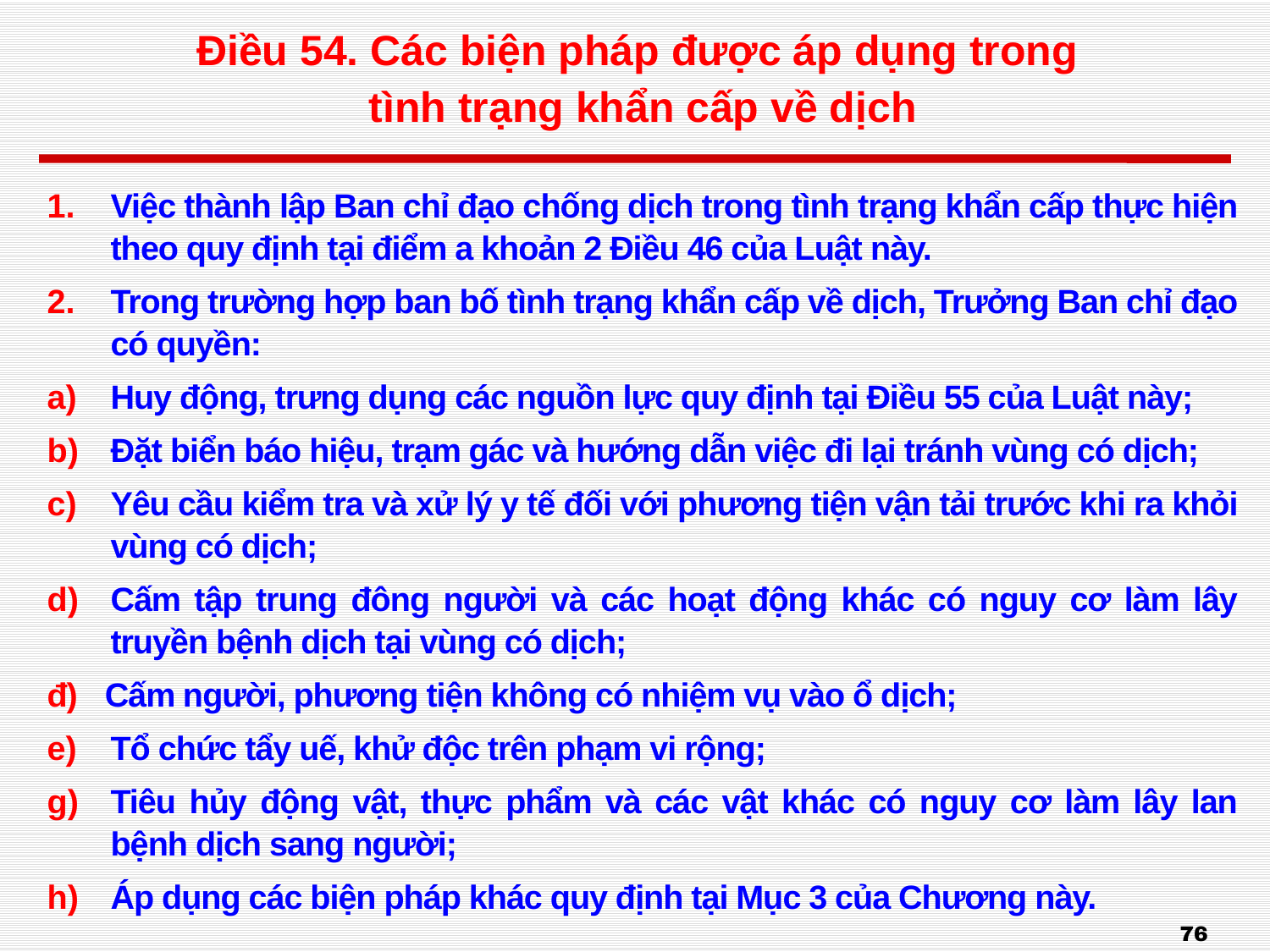

# Điều 54. Các biện pháp được áp dụng trong tình trạng khẩn cấp về dịch
Việc thành lập Ban chỉ đạo chống dịch trong tình trạng khẩn cấp thực hiện theo quy định tại điểm a khoản 2 Điều 46 của Luật này.
Trong trường hợp ban bố tình trạng khẩn cấp về dịch, Trưởng Ban chỉ đạo có quyền:
Huy động, trưng dụng các nguồn lực quy định tại Điều 55 của Luật này;
Đặt biển báo hiệu, trạm gác và hướng dẫn việc đi lại tránh vùng có dịch;
Yêu cầu kiểm tra và xử lý y tế đối với phương tiện vận tải trước khi ra khỏi vùng có dịch;
Cấm tập trung đông người và các hoạt động khác có nguy cơ làm lây truyền bệnh dịch tại vùng có dịch;
đ)   Cấm người, phương tiện không có nhiệm vụ vào ổ dịch;
Tổ chức tẩy uế, khử độc trên phạm vi rộng;
Tiêu hủy động vật, thực phẩm và các vật khác có nguy cơ làm lây lan bệnh dịch sang người;
Áp dụng các biện pháp khác quy định tại Mục 3 của Chương này.